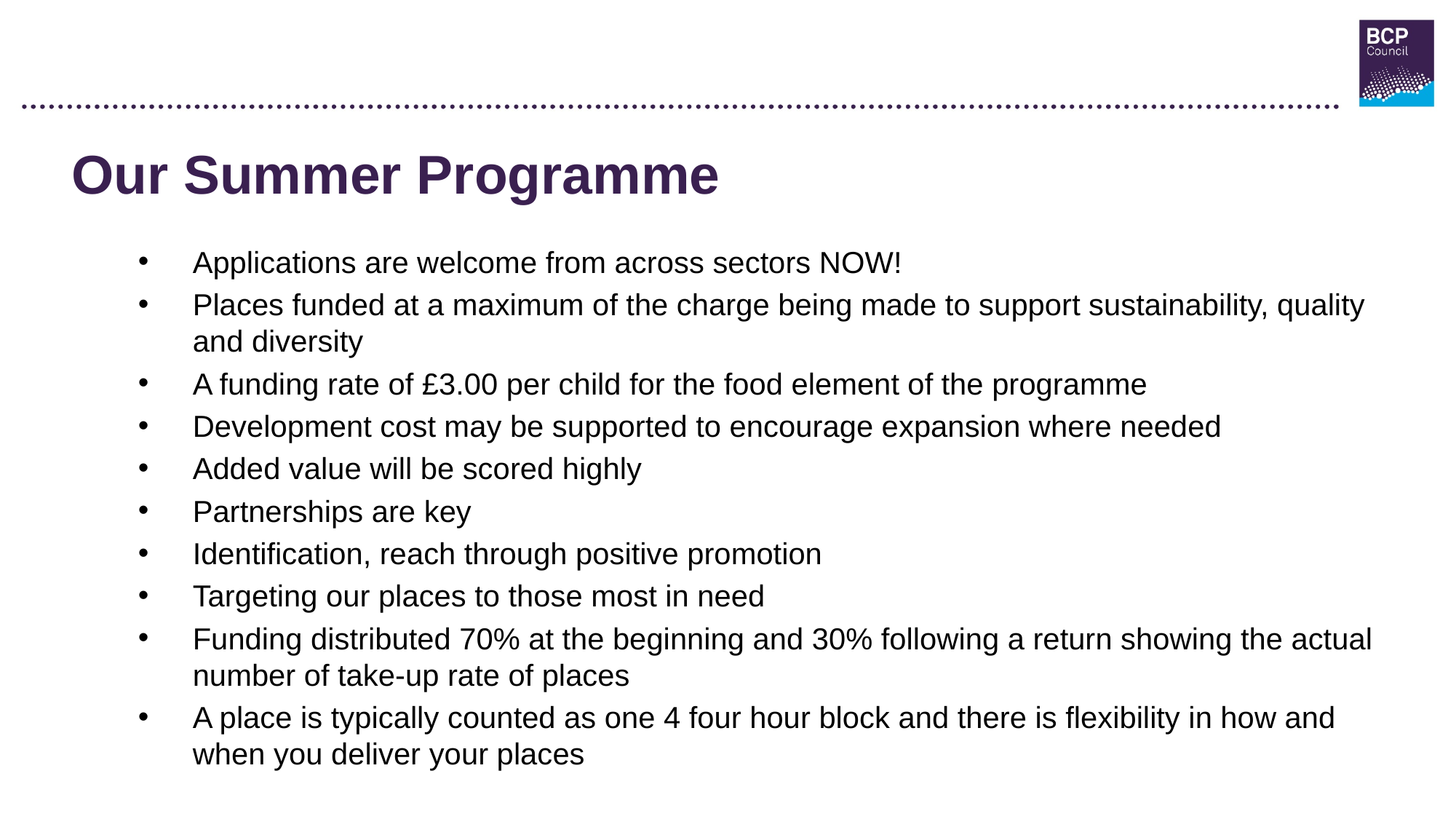

Our Summer Programme
Applications are welcome from across sectors NOW!
Places funded at a maximum of the charge being made to support sustainability, quality and diversity
A funding rate of £3.00 per child for the food element of the programme
Development cost may be supported to encourage expansion where needed
Added value will be scored highly
Partnerships are key
Identification, reach through positive promotion
Targeting our places to those most in need
Funding distributed 70% at the beginning and 30% following a return showing the actual number of take-up rate of places
A place is typically counted as one 4 four hour block and there is flexibility in how and when you deliver your places

Please keep checking the webpages as we are continually updating information to support you!